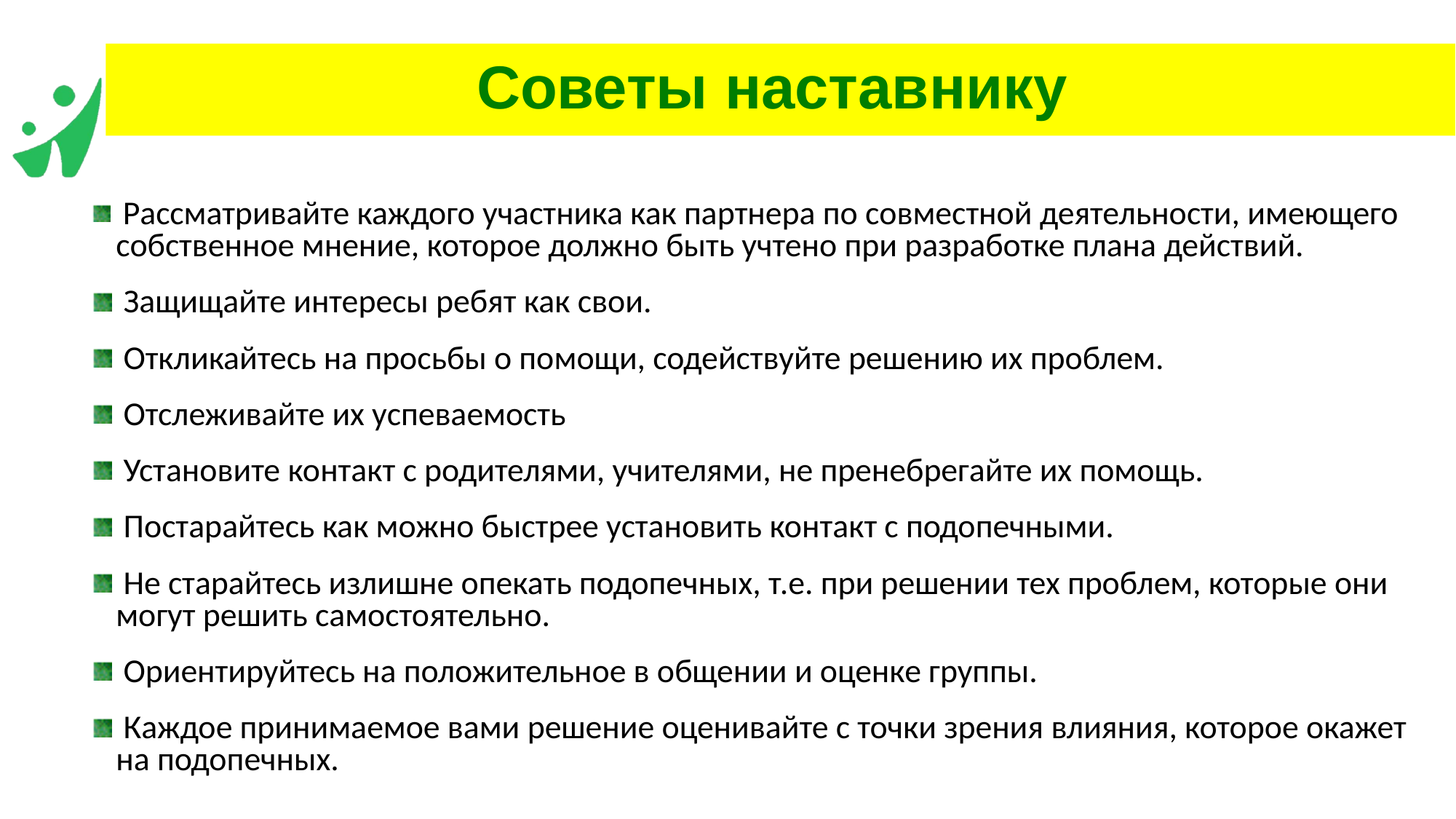

Советы наставнику
 Рассматривайте каждого участника как партнера по совместной деятельности, имеющего собственное мнение, которое должно быть учтено при разработке плана действий.
 Защищайте интересы ребят как свои.
 Откликайтесь на просьбы о помощи, содействуйте решению их проблем.
 Отслеживайте их успеваемость
 Установите контакт с родителями, учителями, не пренебрегайте их помощь.
 Постарайтесь как можно быстрее установить контакт с подопечными.
 Не старайтесь излишне опекать подопечных, т.е. при решении тех проблем, которые они могут решить самостоятельно.
 Ориентируйтесь на положительное в общении и оценке группы.
 Каждое принимаемое вами решение оценивайте с точки зрения влияния, которое окажет на подопечных.